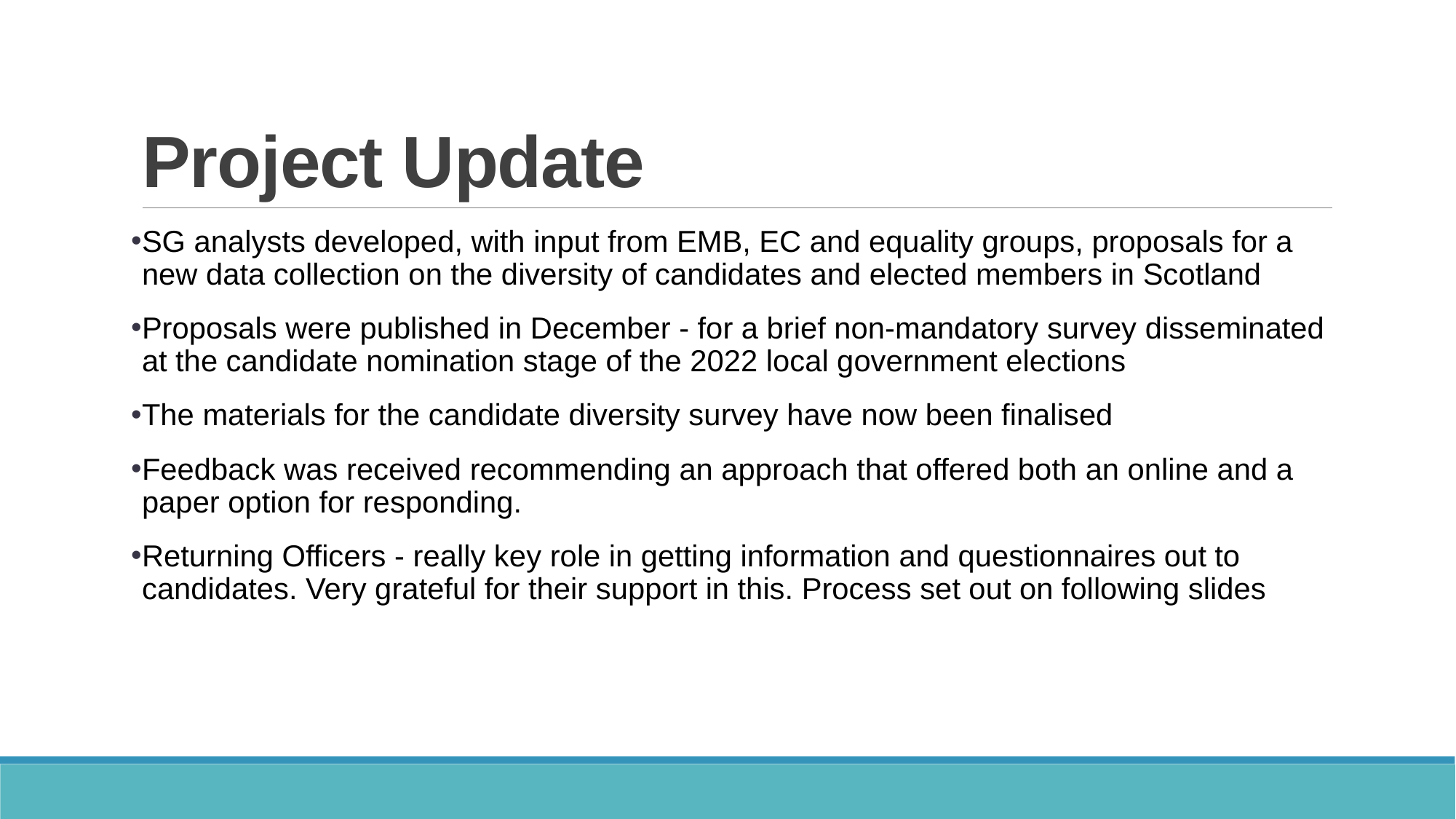

# Project Update
SG analysts developed, with input from EMB, EC and equality groups, proposals for a new data collection on the diversity of candidates and elected members in Scotland
Proposals were published in December - for a brief non-mandatory survey disseminated at the candidate nomination stage of the 2022 local government elections
The materials for the candidate diversity survey have now been finalised
Feedback was received recommending an approach that offered both an online and a paper option for responding.
Returning Officers - really key role in getting information and questionnaires out to candidates. Very grateful for their support in this. Process set out on following slides